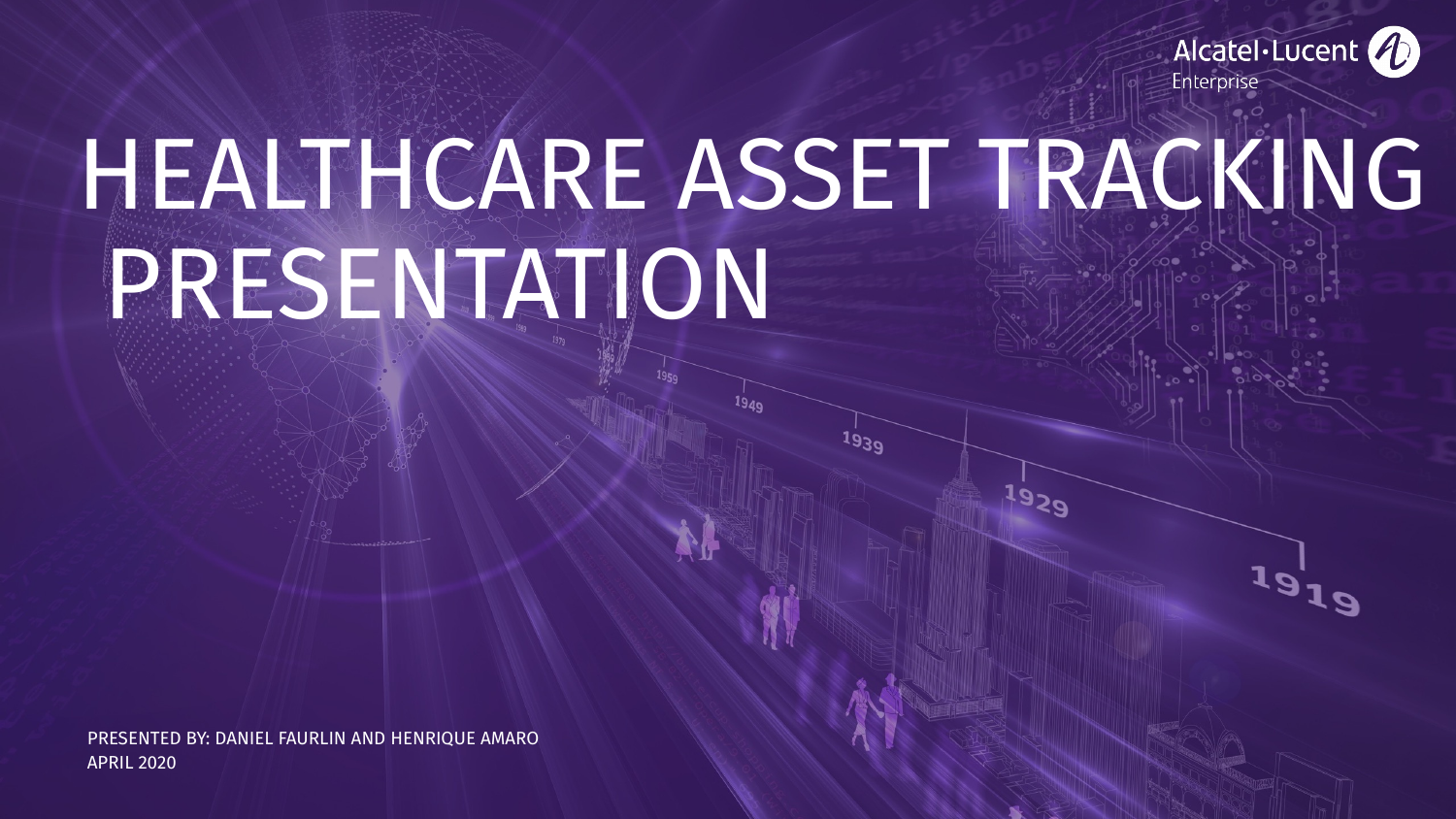

# Healthcare asset tracking  presentation
Presented by: Daniel Faurlin and Henrique amaro
april 2020